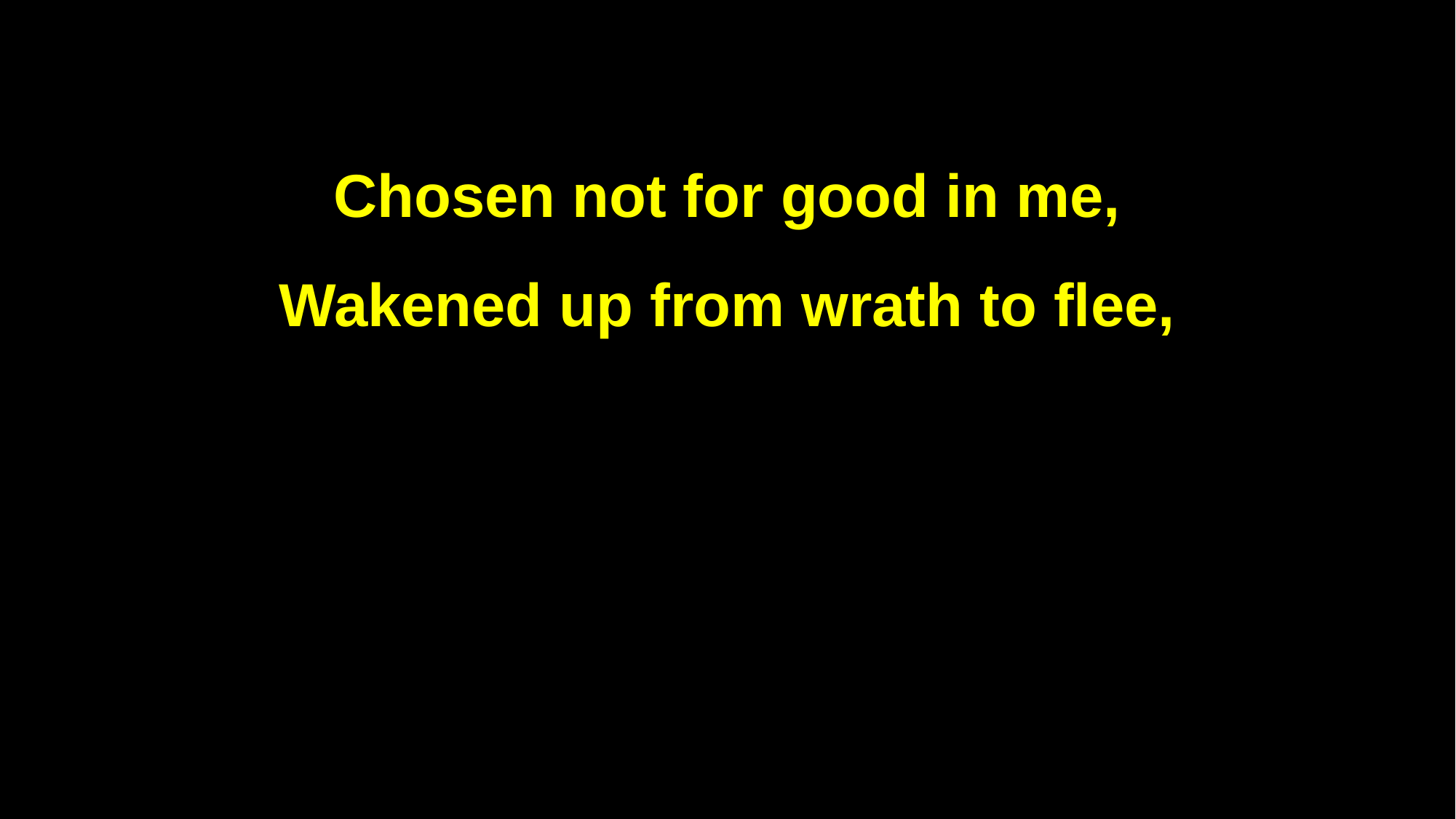

Chosen not for good in me,
Wakened up from wrath to flee,